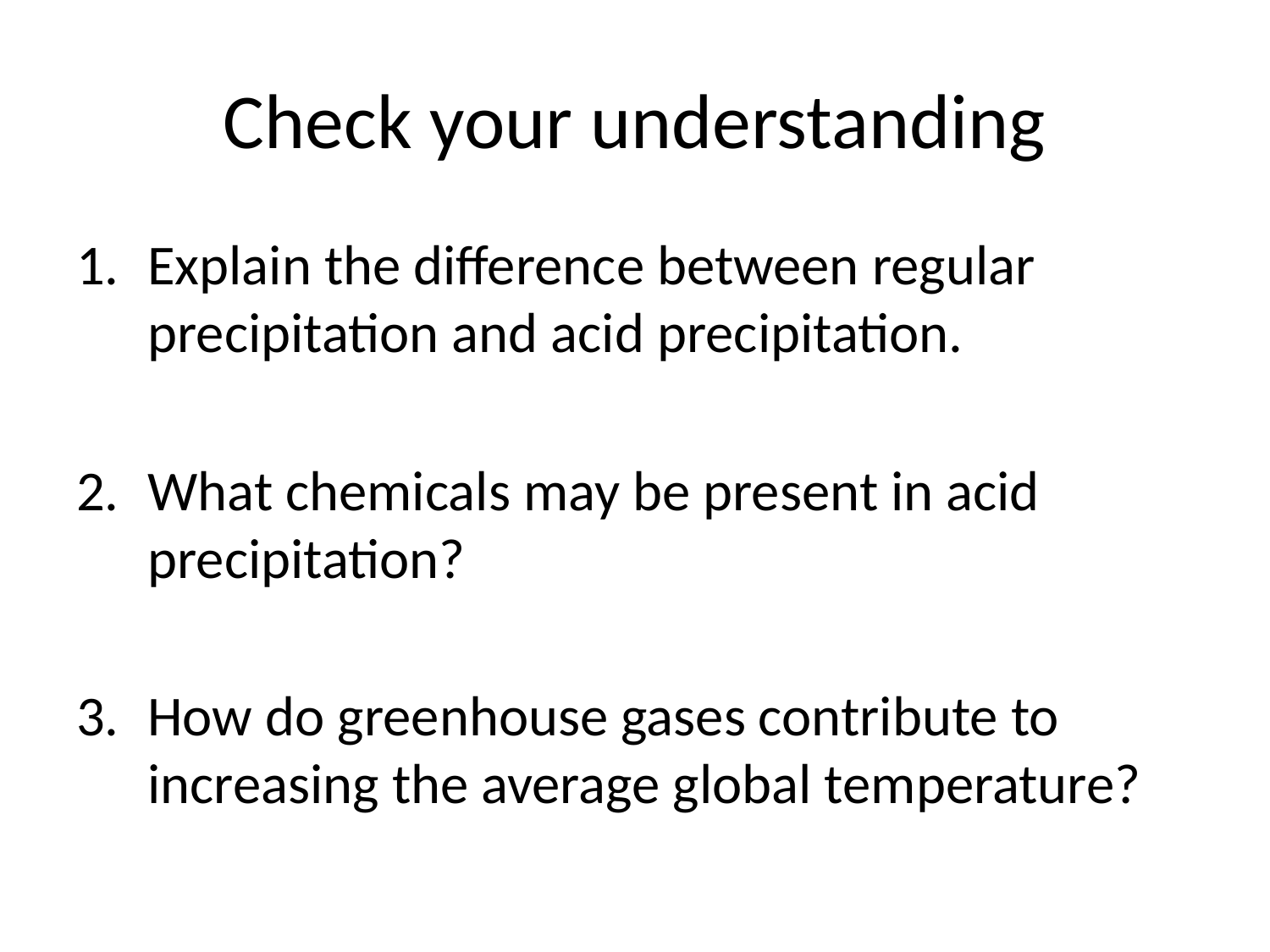

# Check your understanding
Explain the difference between regular precipitation and acid precipitation.

What chemicals may be present in acid precipitation?

How do greenhouse gases contribute to increasing the average global temperature?